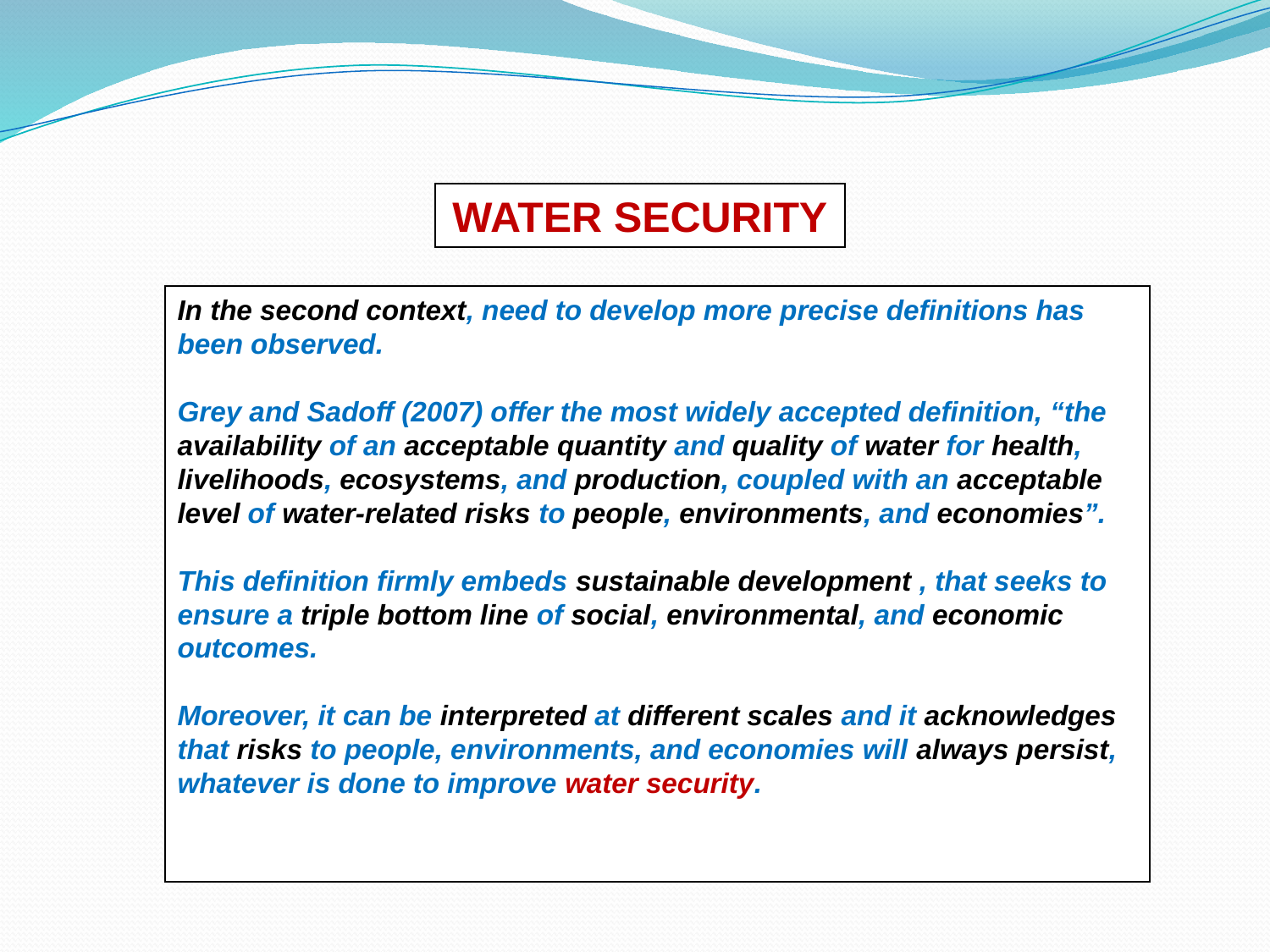

WATER SECURITY
In the second context, need to develop more precise definitions has been observed.

Grey and Sadoff (2007) offer the most widely accepted definition, “the availability of an acceptable quantity and quality of water for health, livelihoods, ecosystems, and production, coupled with an acceptable level of water-related risks to people, environments, and economies”.

This definition firmly embeds sustainable development , that seeks to ensure a triple bottom line of social, environmental, and economic outcomes.

Moreover, it can be interpreted at different scales and it acknowledges that risks to people, environments, and economies will always persist, whatever is done to improve water security.